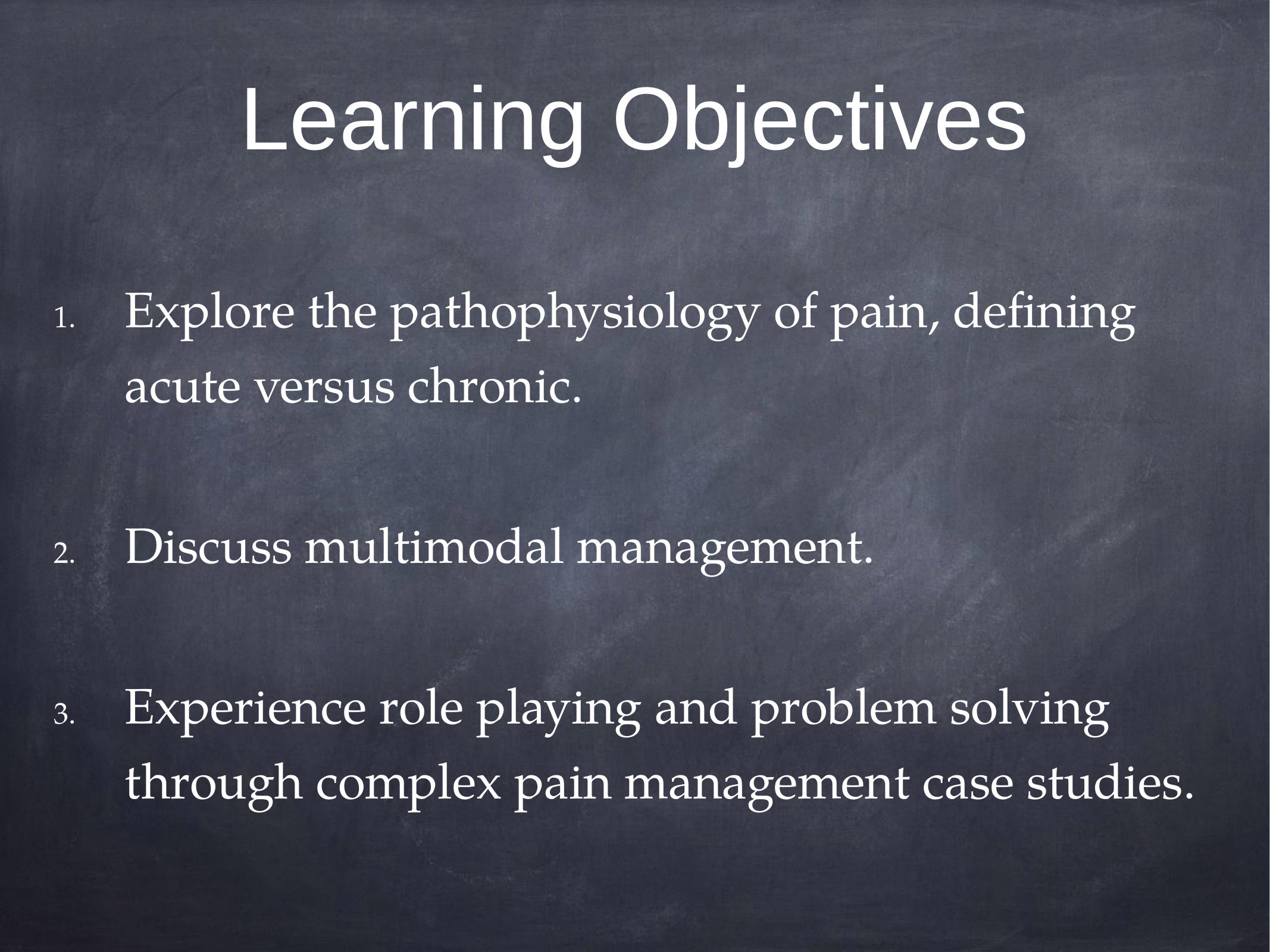

# Learning Objectives

Explore the pathophysiology of pain, defining acute versus chronic.

Discuss multimodal management.

Experience role playing and problem solving through complex pain management case studies.